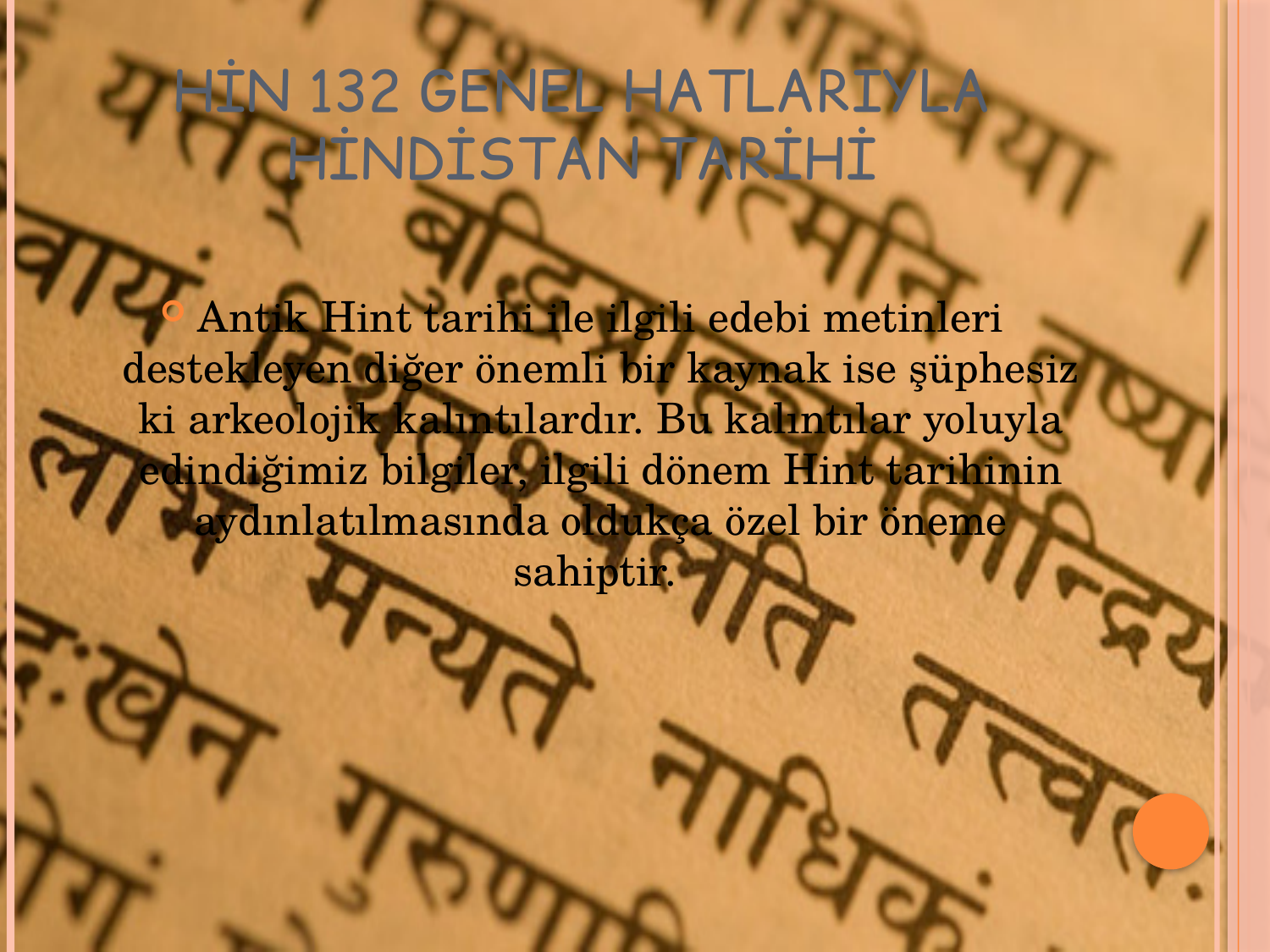

# HİN 132 GENEL HATLARIYLA HİNDİSTAN TARİHİ

Antik Hint tarihi ile ilgili edebi metinleri destekleyen diğer önemli bir kaynak ise şüphesiz ki arkeolojik kalıntılardır. Bu kalıntılar yoluyla edindiğimiz bilgiler, ilgili dönem Hint tarihinin aydınlatılmasında oldukça özel bir öneme sahiptir.